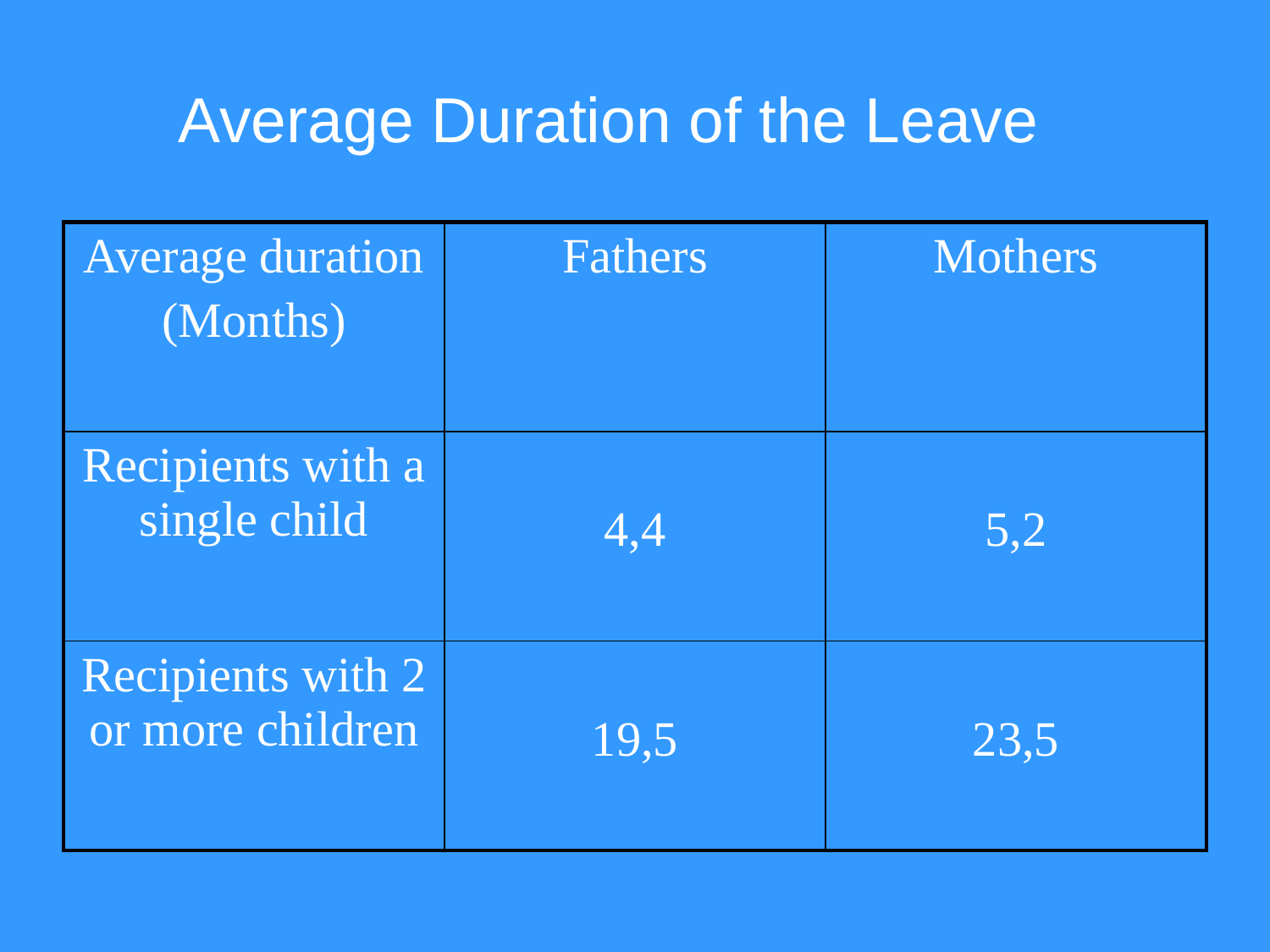

# Average Duration of the Leave
| Average duration (Months) | Fathers | Mothers |
| --- | --- | --- |
| Recipients with a single child | 4,4 | 5,2 |
| Recipients with 2 or more children | 19,5 | 23,5 |